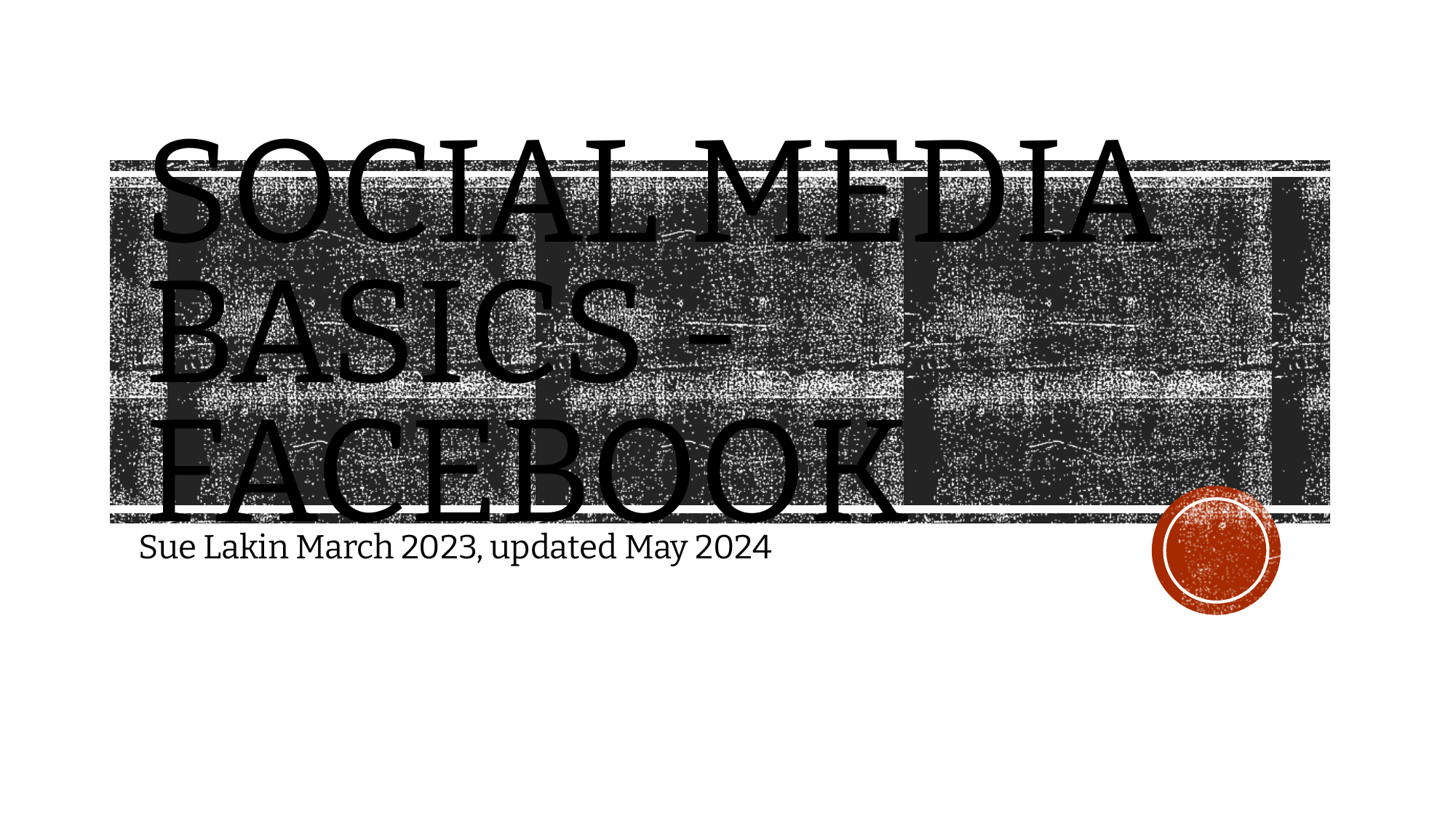

# Social media basics - FACEBOOK
Sue Lakin March 2023, updated May 2024